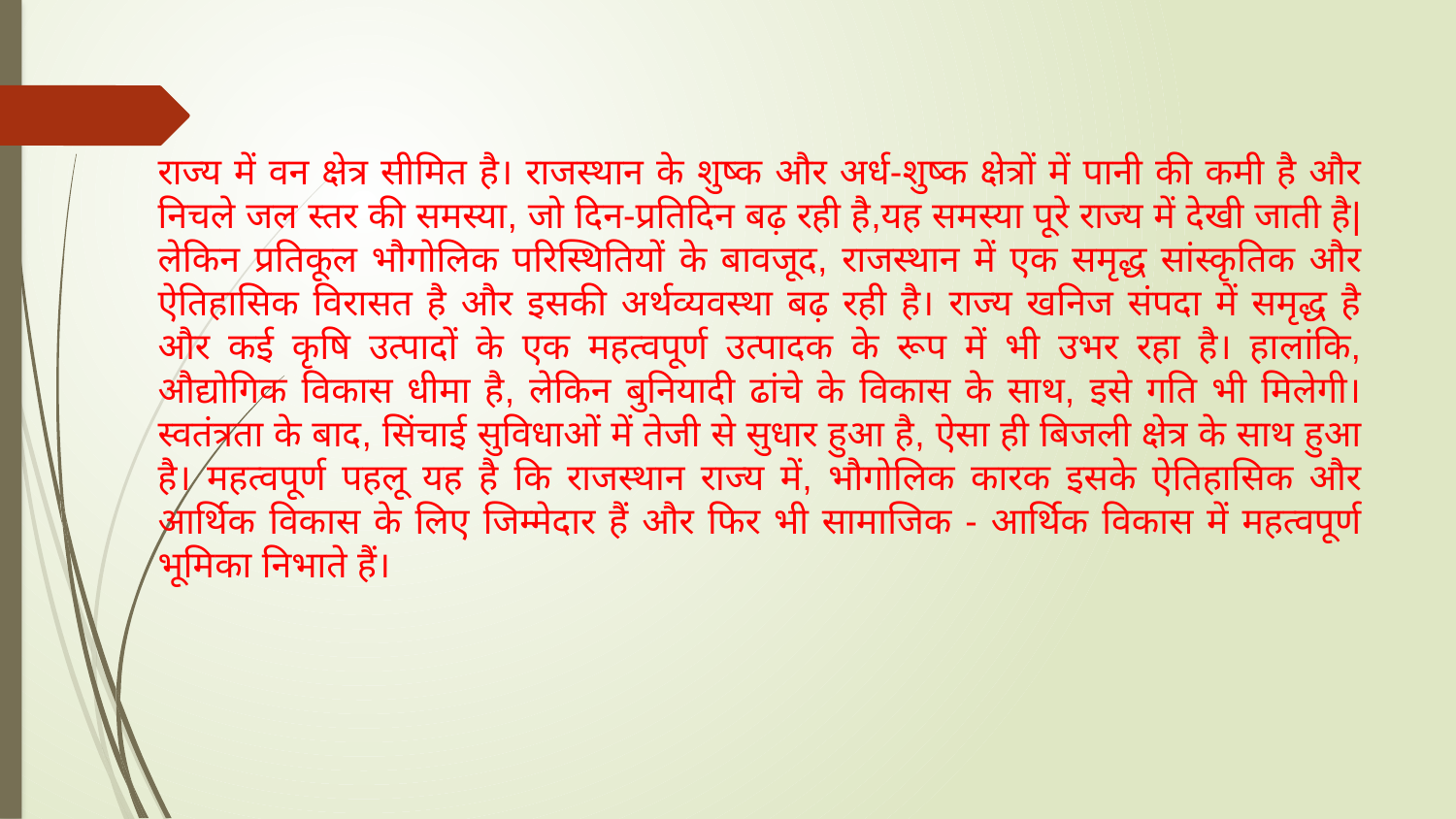

राज्य में वन क्षेत्र सीमित है। राजस्थान के शुष्क और अर्ध-शुष्क क्षेत्रों में पानी की कमी है और निचले जल स्तर की समस्या, जो दिन-प्रतिदिन बढ़ रही है,यह समस्या पूरे राज्य में देखी जाती है| लेकिन प्रतिकूल भौगोलिक परिस्थितियों के बावजूद, राजस्थान में एक समृद्ध सांस्कृतिक और ऐतिहासिक विरासत है और इसकी अर्थव्यवस्था बढ़ रही है। राज्य खनिज संपदा में समृद्ध है और कई कृषि उत्पादों के एक महत्वपूर्ण उत्पादक के रूप में भी उभर रहा है। हालांकि, औद्योगिक विकास धीमा है, लेकिन बुनियादी ढांचे के विकास के साथ, इसे गति भी मिलेगी। स्वतंत्रता के बाद, सिंचाई सुविधाओं में तेजी से सुधार हुआ है, ऐसा ही बिजली क्षेत्र के साथ हुआ है। महत्वपूर्ण पहलू यह है कि राजस्थान राज्य में, भौगोलिक कारक इसके ऐतिहासिक और आर्थिक विकास के लिए जिम्मेदार हैं और फिर भी सामाजिक - आर्थिक विकास में महत्वपूर्ण भूमिका निभाते हैं।